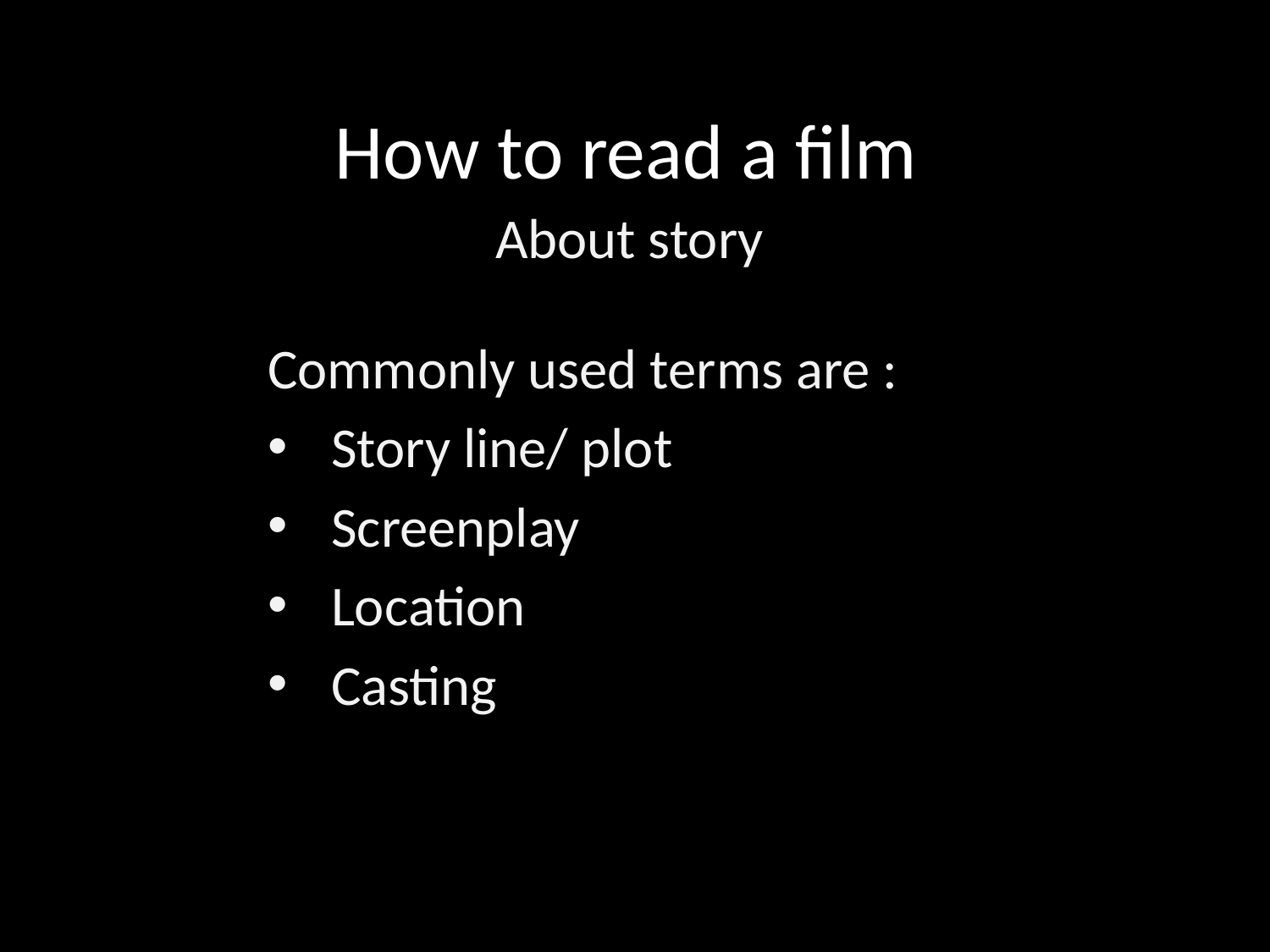

# How to read a film
About story
Commonly used terms are :
Story line/ plot
Screenplay
Location
Casting